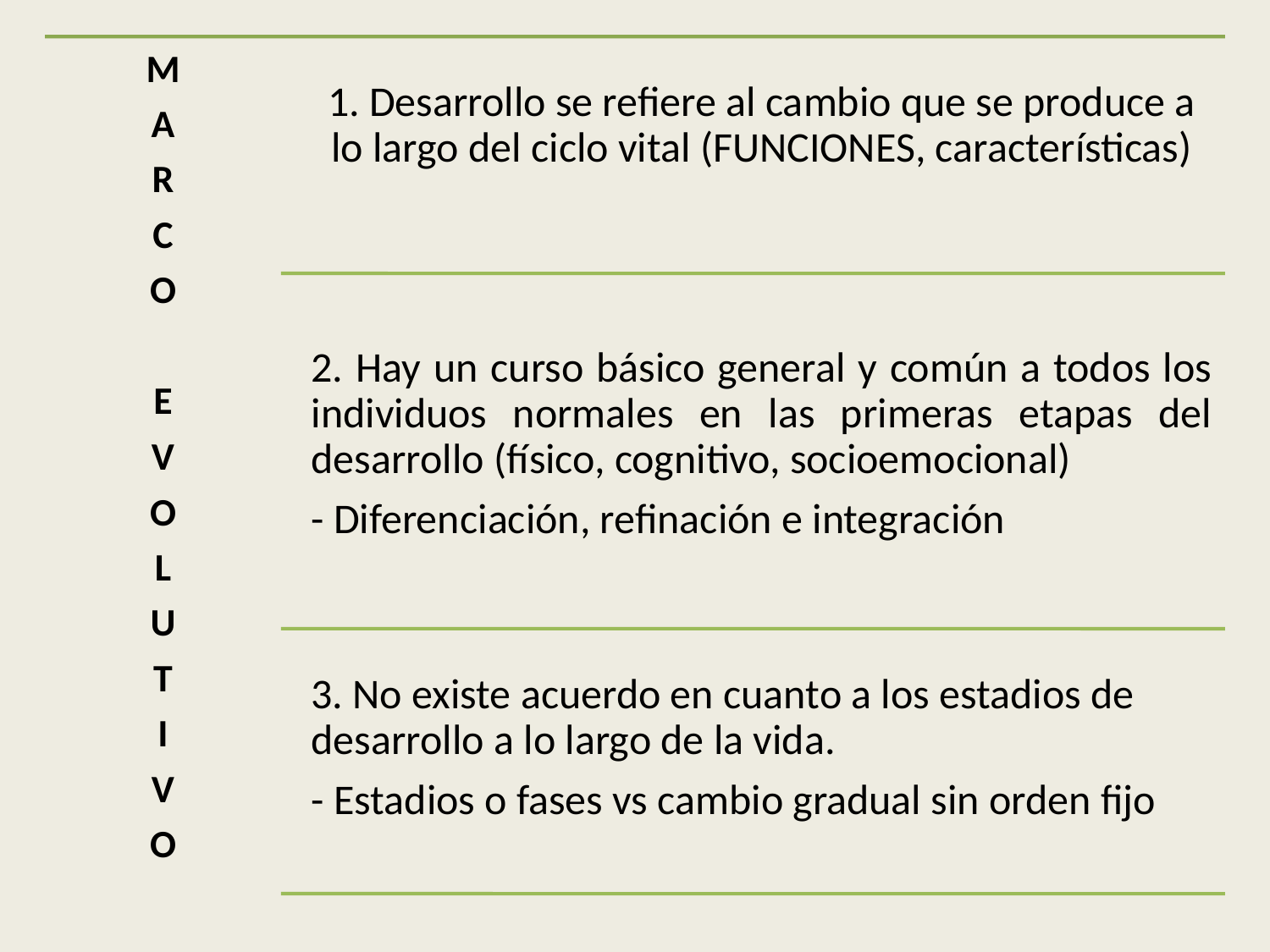

M
A
R
C
O

E
V
O
L
U
T
I
V
O
1. Desarrollo se refiere al cambio que se produce a lo largo del ciclo vital (FUNCIONES, características)
2. Hay un curso básico general y común a todos los individuos normales en las primeras etapas del desarrollo (físico, cognitivo, socioemocional)
- Diferenciación, refinación e integración
3. No existe acuerdo en cuanto a los estadios de desarrollo a lo largo de la vida.
- Estadios o fases vs cambio gradual sin orden fijo